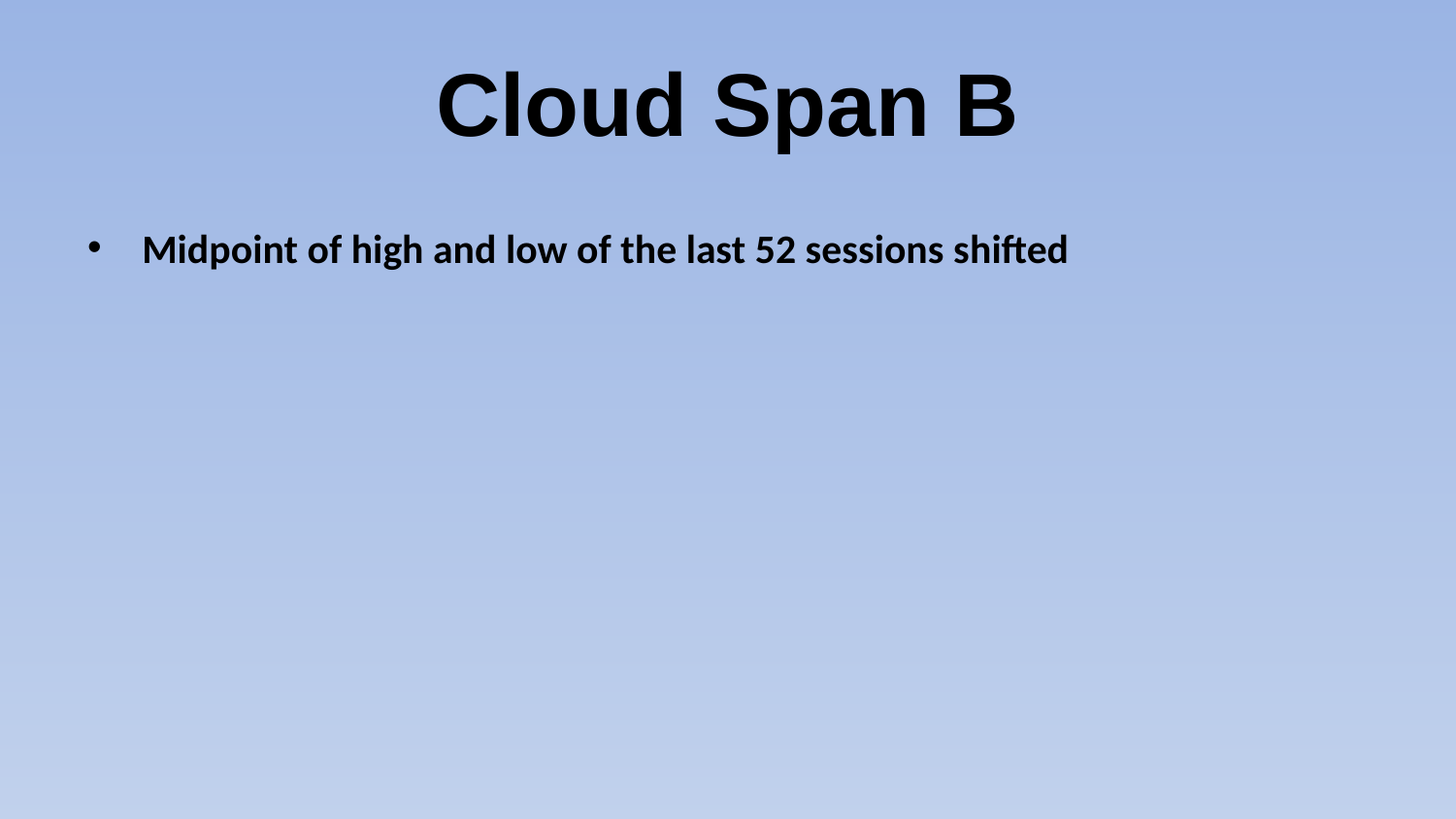

# Cloud Span B
Midpoint of high and low of the last 52 sessions shifted